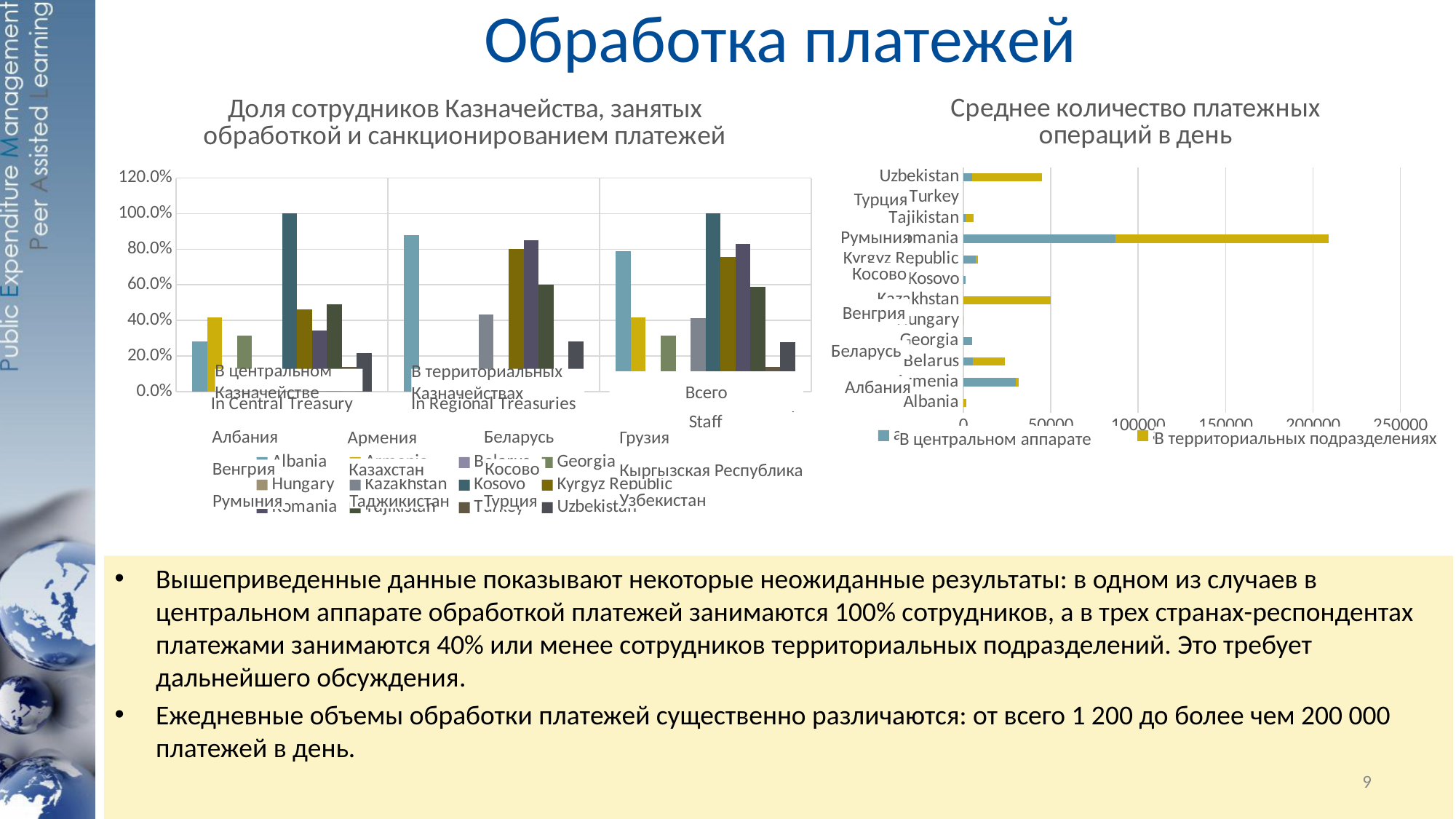

# Обработка платежей

### Chart: Доля сотрудников Казначейства, занятых обработкой и санкционированием платежей

| Category | Albania | Armenia | Belarus | Georgia | Hungary | Kazakhstan | Kosovo | Kyrgyz Republic | Romania | Tajikistan | Turkey | Uzbekistan |
|---|---|---|---|---|---|---|---|---|---|---|---|---|
| In Central Treasury | 0.28125 | 0.41818181818181815 | 0.08 | 0.31521739130434784 | 0.1 | 0.0967741935483871 | 1.0 | 0.46153846153846156 | 0.3433734939759036 | 0.49122807017543857 | 0.13636363636363635 | 0.21739130434782608 |
| In Regional Treasuries | 0.8790697674418605 | 0.0 | 0.074 | 0.0 | 0.00025 | 0.43451143451143454 | 0.0 | 0.8007380073800738 | 0.8498563218390804 | 0.6016042780748663 | 0.0 | 0.2799552071668533 |
| Out of the Total Treasury Staff | 0.7888446215139442 | 0.41818181818181815 | 0.07428571428571429 | 0.31521739130434784 | 0.0202 | 0.41026630644538786 | 1.0 | 0.7580645161290323 | 0.8304928604329802 | 0.5870069605568445 | 0.13636363636363635 | 0.27546777546777546 |

### Chart: Среднее количество платежных операций в день

| Category | at the central Treasury office | at the regional Treasury offices |
|---|---|---|
| Albania | 30.0 | 1470.0 |
| Armenia | 30000.0 | 1500.0 |
| Belarus | 5515.0 | 18315.0 |
| Georgia | 5000.0 | 0.0 |
| Hungary | 0.0 | 0.0 |
| Kazakhstan | 10.0 | 50000.0 |
| Kosovo | 1200.0 | 0.0 |
| Kyrgyz Republic | 7000.0 | 1300.0 |
| Romania | 86800.0 | 122200.0 |
| Tajikistan | 1033.0 | 4620.0 |
| Turkey | None | None |
| Uzbekistan | 5000.0 | 40000.0 |
Турция
Румыния
Косово
Венгрия
Беларусь
В центральном
Казначействе
В территориальных
Казначействах
Всего
Албания
В центральном аппарате
Беларусь
В территориальных подразделениях
Албания
Армения
Грузия
Казахстан
Косово
Венгрия
Кыргызская Республика
Турция
Узбекистан
Румыния
Таджикистан
Вышеприведенные данные показывают некоторые неожиданные результаты: в одном из случаев в центральном аппарате обработкой платежей занимаются 100% сотрудников, а в трех странах-респондентах платежами занимаются 40% или менее сотрудников территориальных подразделений. Это требует дальнейшего обсуждения.
Ежедневные объемы обработки платежей существенно различаются: от всего 1 200 до более чем 200 000 платежей в день.
9